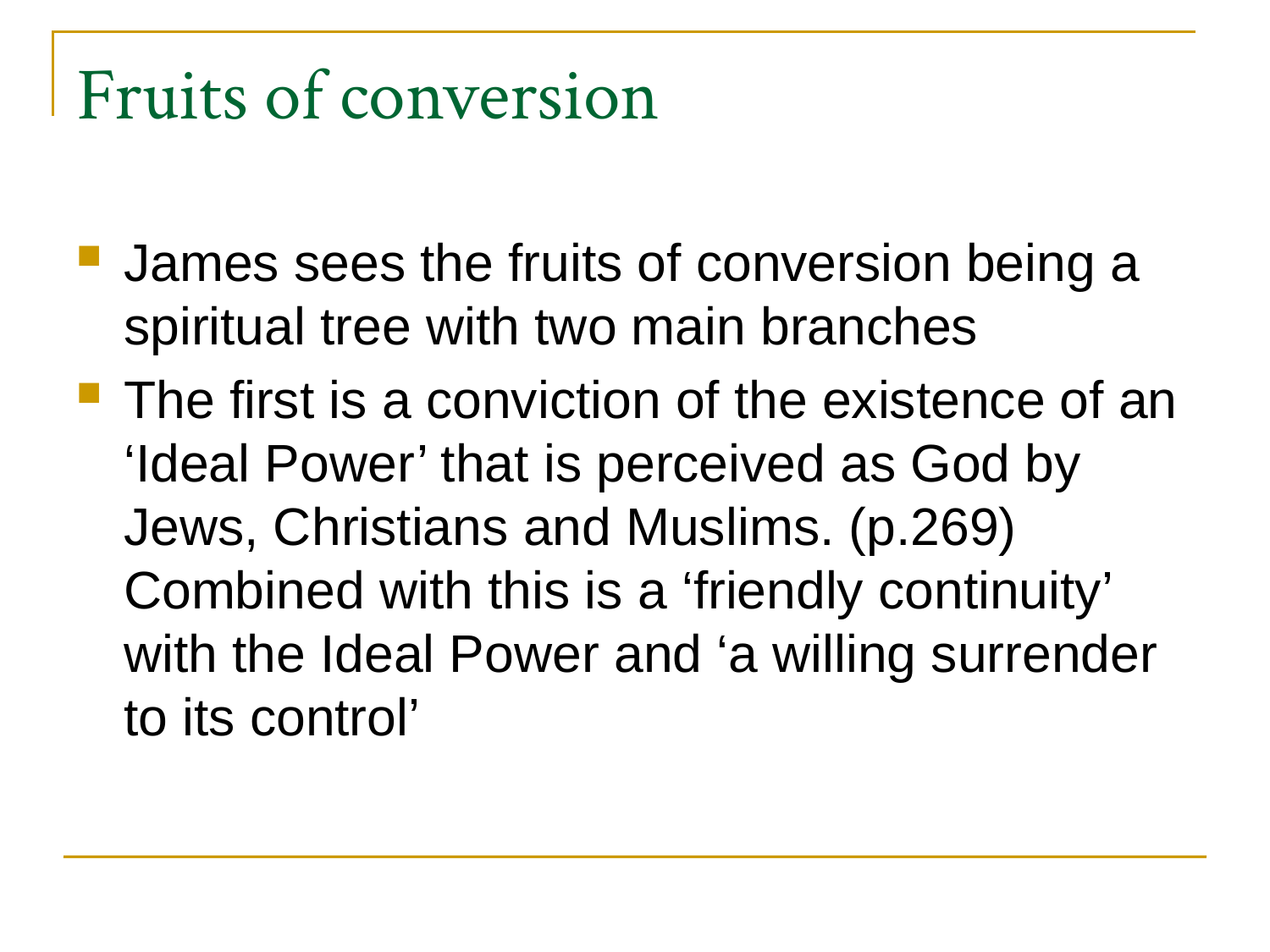

# Fruits of conversion
James sees the fruits of conversion being a spiritual tree with two main branches
The first is a conviction of the existence of an ‘Ideal Power’ that is perceived as God by Jews, Christians and Muslims. (p.269) Combined with this is a ‘friendly continuity’ with the Ideal Power and ‘a willing surrender to its control’